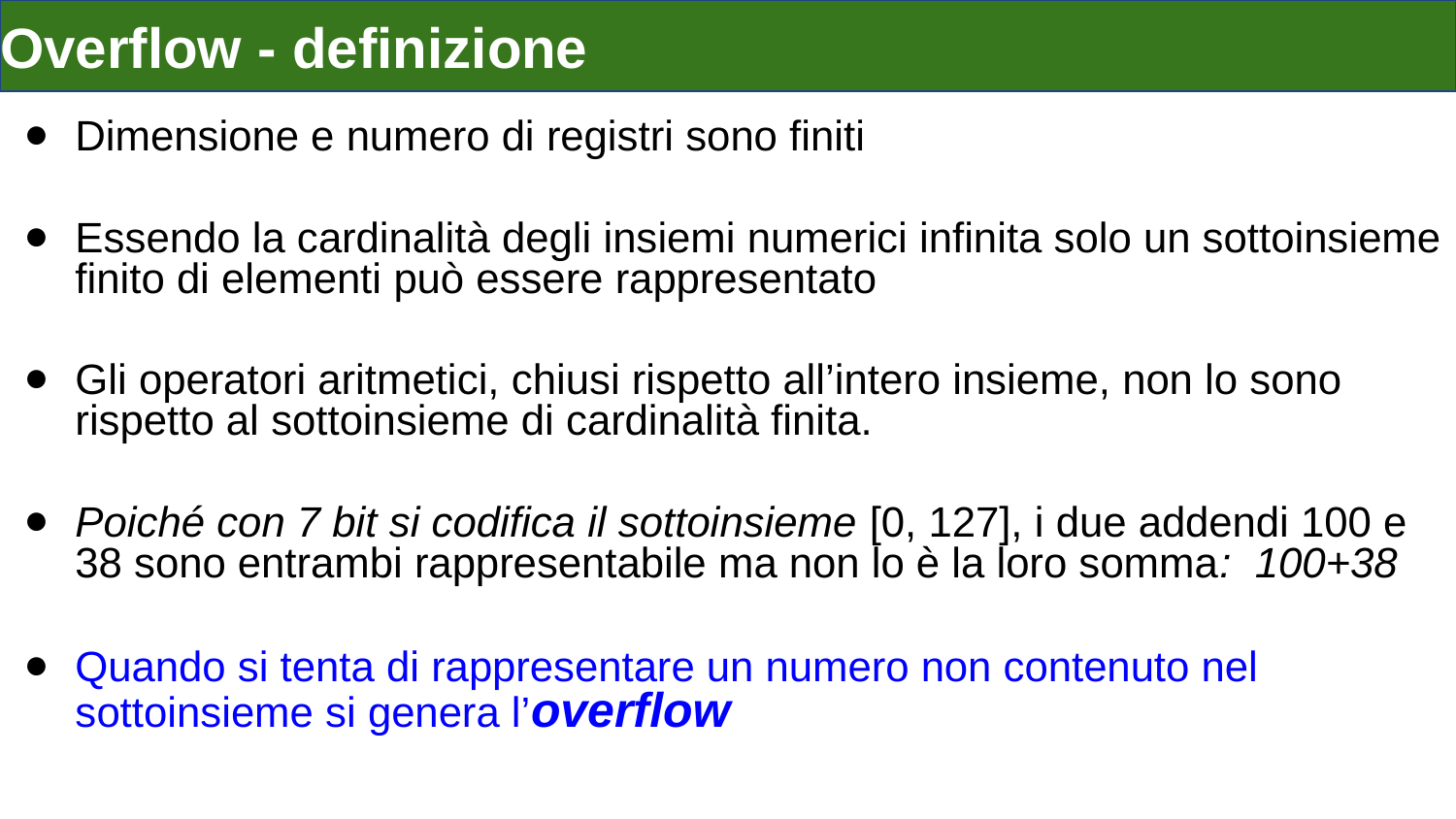

# Overflow - definizione
Dimensione e numero di registri sono finiti

Essendo la cardinalità degli insiemi numerici infinita solo un sottoinsieme finito di elementi può essere rappresentato

Gli operatori aritmetici, chiusi rispetto all’intero insieme, non lo sono rispetto al sottoinsieme di cardinalità finita.

Poiché con 7 bit si codifica il sottoinsieme [0, 127], i due addendi 100 e 38 sono entrambi rappresentabile ma non lo è la loro somma:  100+38

Quando si tenta di rappresentare un numero non contenuto nel sottoinsieme si genera l’overflow